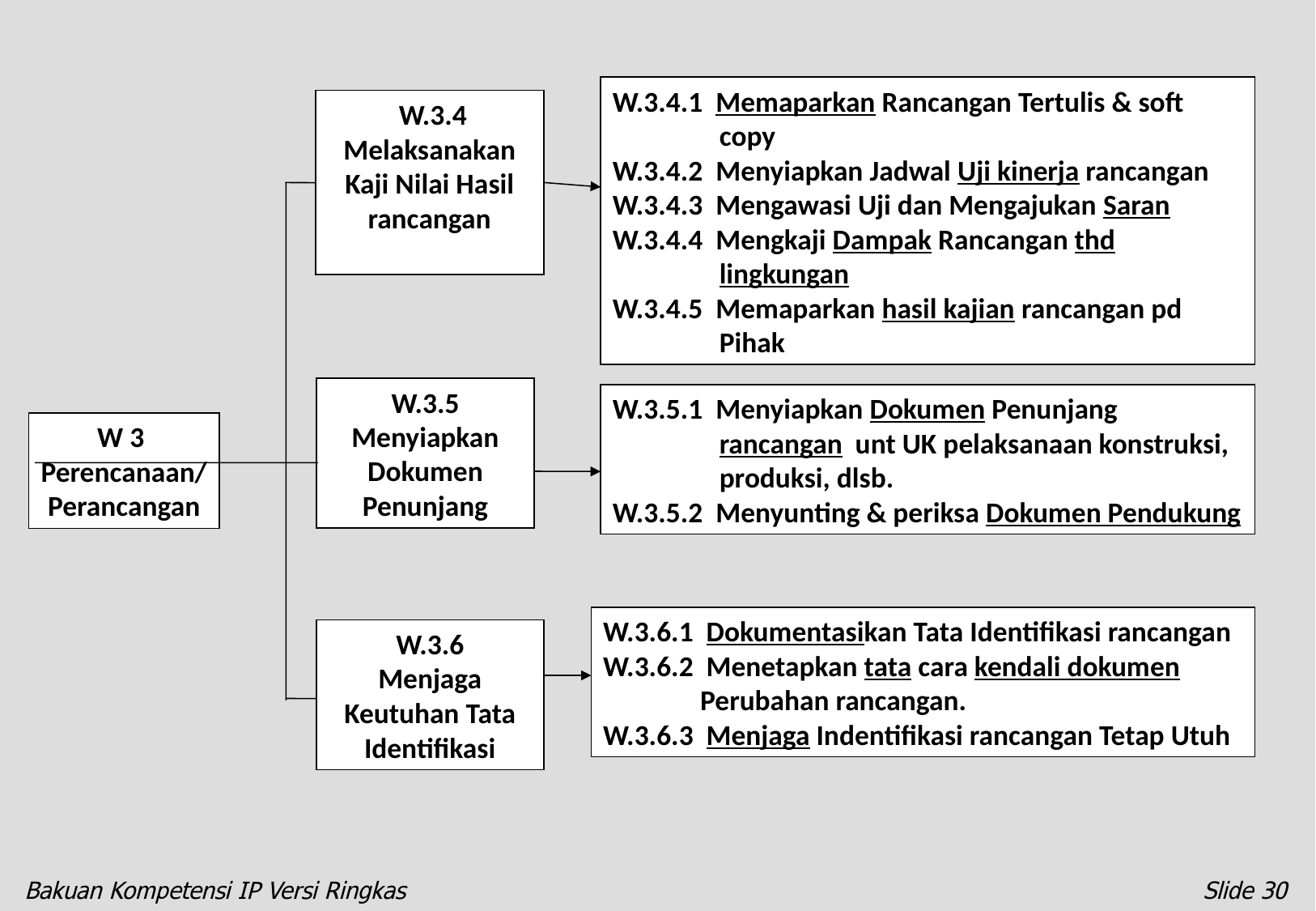

W.3.4.1  Memaparkan Rancangan Tertulis & soft copy
W.3.4.2  Menyiapkan Jadwal Uji kinerja rancangan
W.3.4.3  Mengawasi Uji dan Mengajukan Saran
W.3.4.4  Mengkaji Dampak Rancangan thd lingkungan
W.3.4.5  Memaparkan hasil kajian rancangan pd Pihak
 W.3.4
Melaksanakan Kaji Nilai Hasil rancangan

W.3.5
Menyiapkan Dokumen Penunjang
W.3.5.1  Menyiapkan Dokumen Penunjang rancangan  unt UK pelaksanaan konstruksi, produksi, dlsb.
W.3.5.2  Menyunting & periksa Dokumen Pendukung
W 3
Perencanaan/
Perancangan

W.3.6.1  Dokumentasikan Tata Identifikasi rancangan
W.3.6.2  Menetapkan tata cara kendali dokumen
               Perubahan rancangan.
W.3.6.3  Menjaga Indentifikasi rancangan Tetap Utuh
W.3.6
Menjaga Keutuhan Tata Identifikasi

Bakuan Kompetensi IP Versi Ringkas
Slide 30